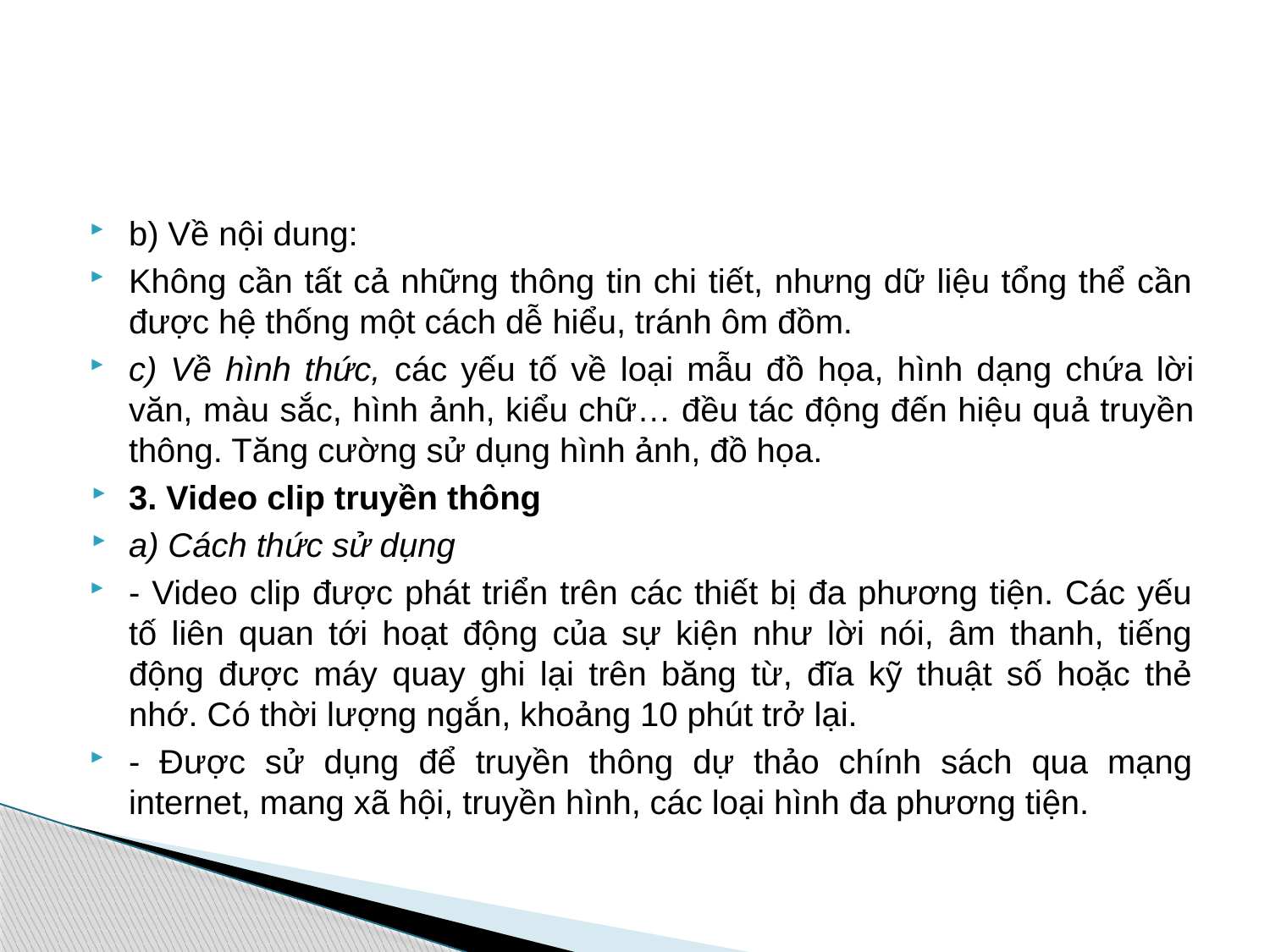

#
b) Về nội dung:
Không cần tất cả những thông tin chi tiết, nhưng dữ liệu tổng thể cần được hệ thống một cách dễ hiểu, tránh ôm đồm.
c) Về hình thức, các yếu tố về loại mẫu đồ họa, hình dạng chứa lời văn, màu sắc, hình ảnh, kiểu chữ… đều tác động đến hiệu quả truyền thông. Tăng cường sử dụng hình ảnh, đồ họa.
3. Video clip truyền thông
a) Cách thức sử dụng
- Video clip được phát triển trên các thiết bị đa phương tiện. Các yếu tố liên quan tới hoạt động của sự kiện như lời nói, âm thanh, tiếng động được máy quay ghi lại trên băng từ, đĩa kỹ thuật số hoặc thẻ nhớ. Có thời lượng ngắn, khoảng 10 phút trở lại.
- Được sử dụng để truyền thông dự thảo chính sách qua mạng internet, mang xã hội, truyền hình, các loại hình đa phương tiện.